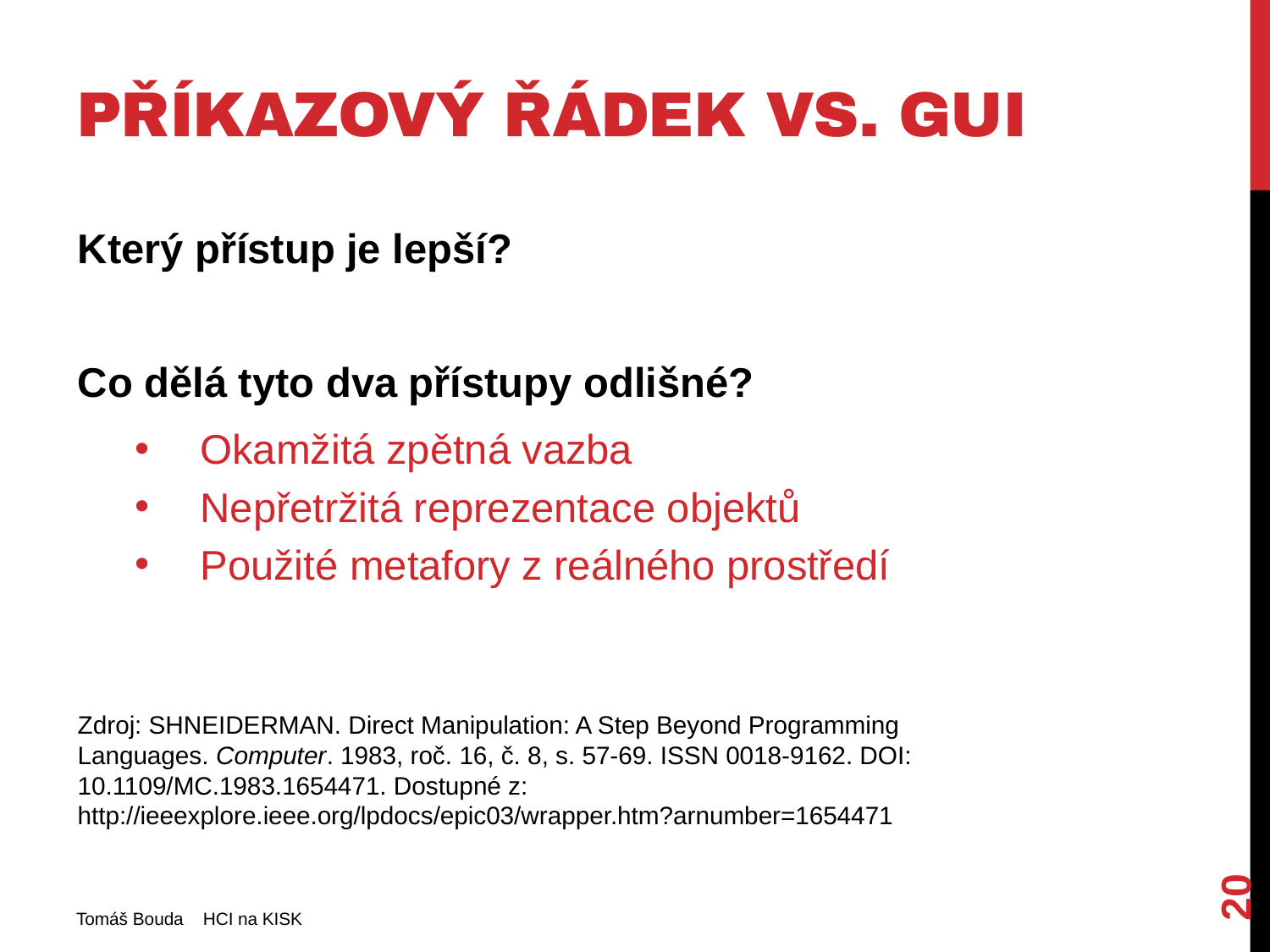

# Příkazový řádek vs. GUI
Který přístup je lepší?

Co dělá tyto dva přístupy odlišné?
Okamžitá zpětná vazba
Nepřetržitá reprezentace objektů
Použité metafory z reálného prostředí

Zdroj: SHNEIDERMAN. Direct Manipulation: A Step Beyond Programming Languages. Computer. 1983, roč. 16, č. 8, s. 57-69. ISSN 0018-9162. DOI: 10.1109/MC.1983.1654471. Dostupné z: http://ieeexplore.ieee.org/lpdocs/epic03/wrapper.htm?arnumber=1654471
20
Tomáš Bouda    HCI na KISK